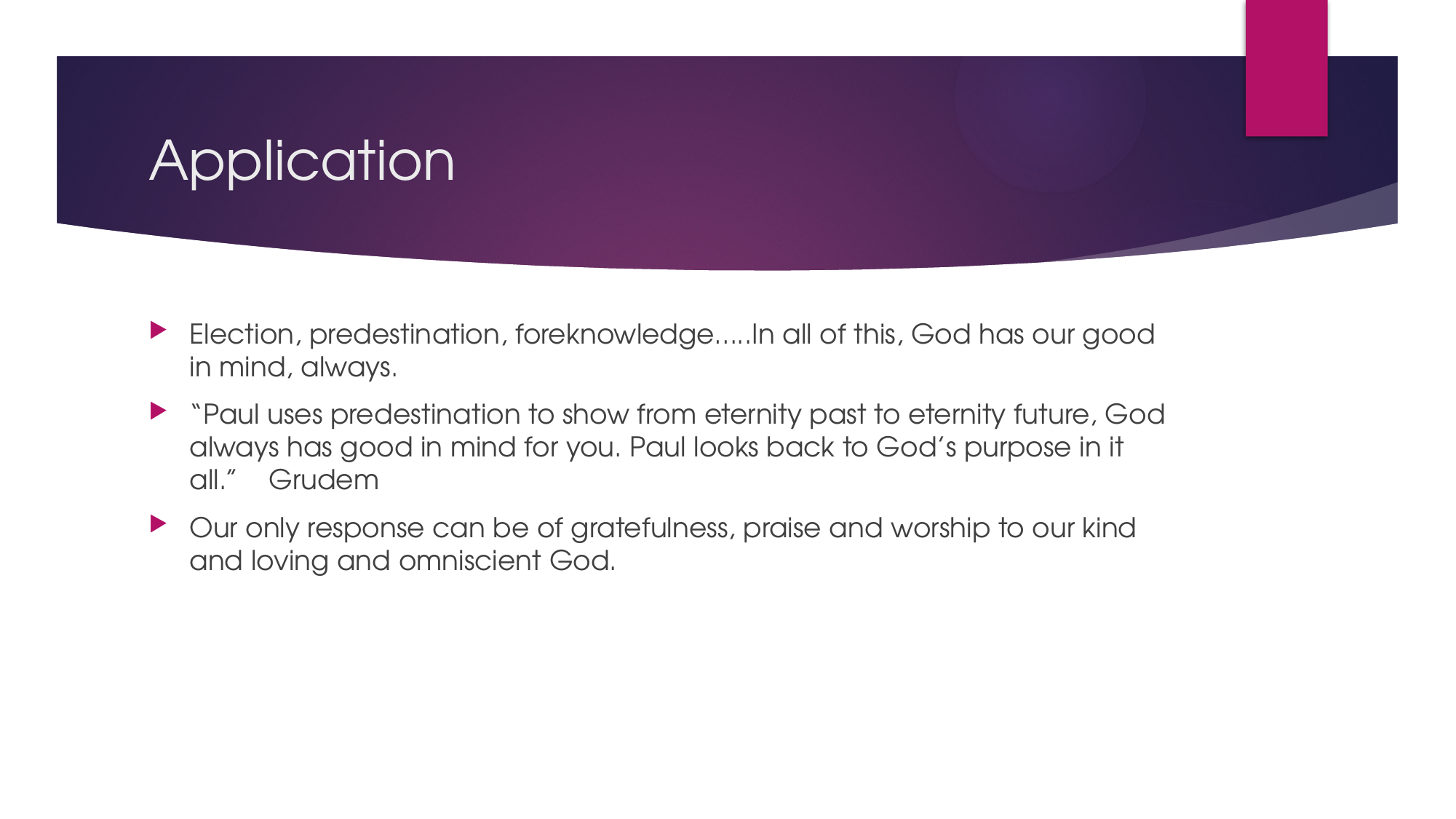

# Application
Election, predestination, foreknowledge…..In all of this, God has our good in mind, always.
“Paul uses predestination to show from eternity past to eternity future, God always has good in mind for you. Paul looks back to God’s purpose in it all.”    Grudem
Our only response can be of gratefulness, praise and worship to our kind and loving and omniscient God.